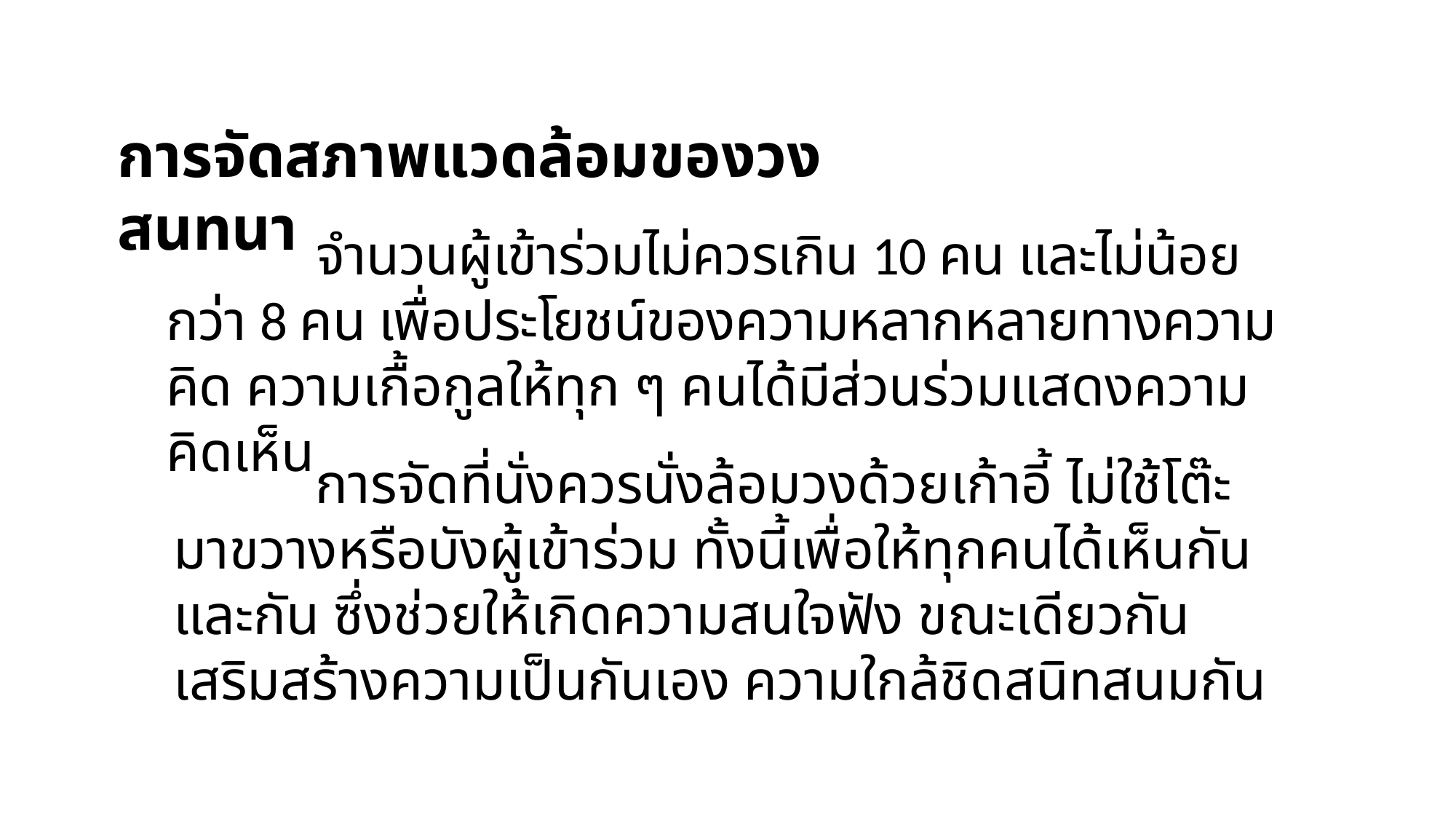

การจัดสภาพแวดล้อมของวงสนทนา
           จำนวนผู้เข้าร่วมไม่ควรเกิน 10 คน และไม่น้อยกว่า 8 คน เพื่อประโยชน์ของความหลากหลายทางความคิด ความเกื้อกูลให้ทุก ๆ คนได้มีส่วนร่วมแสดงความคิดเห็น
          การจัดที่นั่งควรนั่งล้อมวงด้วยเก้าอี้ ไม่ใช้โต๊ะมาขวางหรือบังผู้เข้าร่วม ทั้งนี้เพื่อให้ทุกคนได้เห็นกันและกัน ซึ่งช่วยให้เกิดความสนใจฟัง ขณะเดียวกันเสริมสร้างความเป็นกันเอง ความใกล้ชิดสนิทสนมกัน